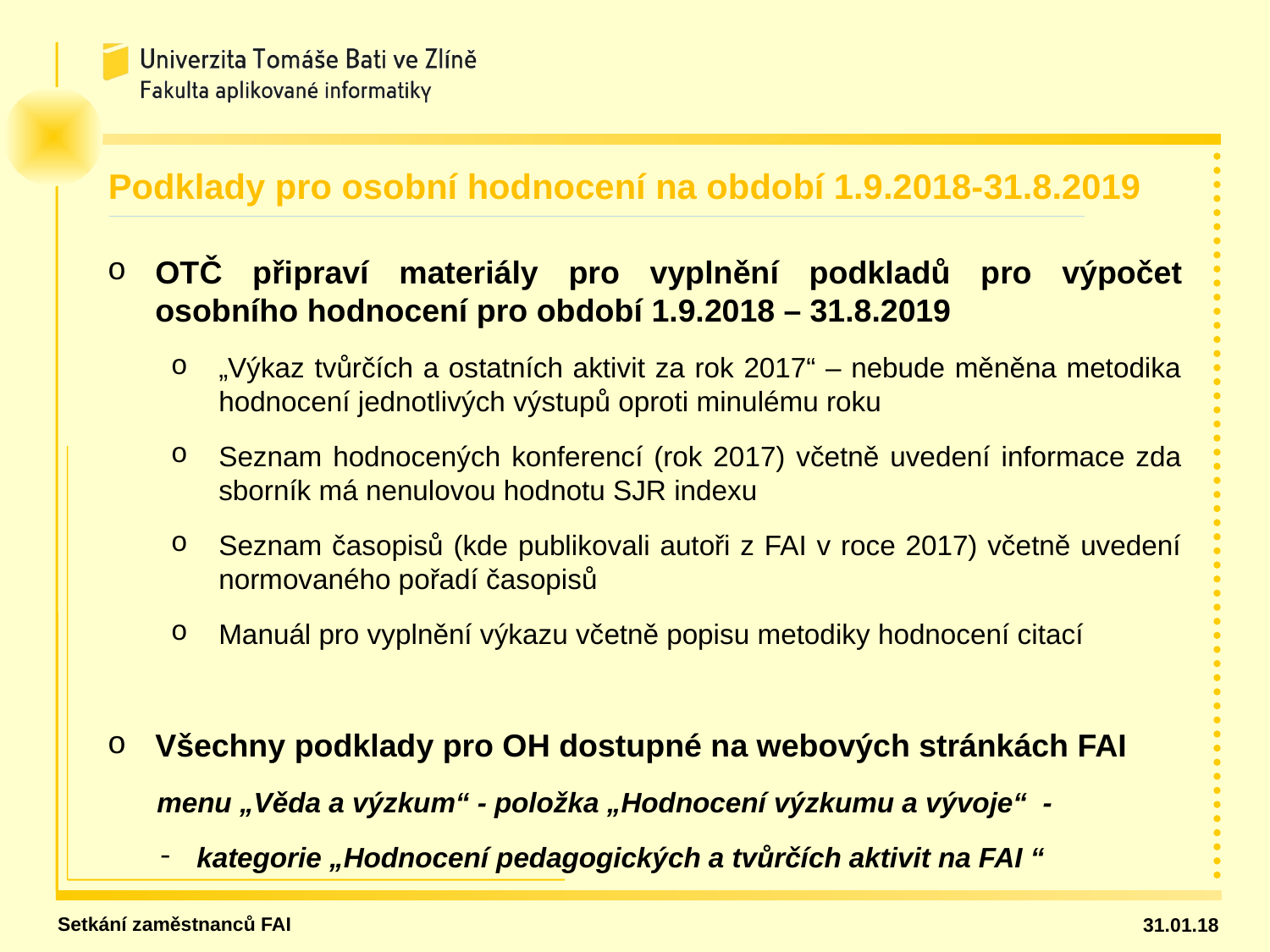

Podklady pro osobní hodnocení na období 1.9.2018-31.8.2019

OTČ připraví materiály pro vyplnění podkladů pro výpočet osobního hodnocení pro období 1.9.2018 – 31.8.2019
„Výkaz tvůrčích a ostatních aktivit za rok 2017“ – nebude měněna metodika hodnocení jednotlivých výstupů oproti minulému roku
Seznam hodnocených konferencí (rok 2017) včetně uvedení informace zda sborník má nenulovou hodnotu SJR indexu
Seznam časopisů (kde publikovali autoři z FAI v roce 2017) včetně uvedení normovaného pořadí časopisů
Manuál pro vyplnění výkazu včetně popisu metodiky hodnocení citací

Všechny podklady pro OH dostupné na webových stránkách FAI
menu „Věda a výzkum“ - položka „Hodnocení výzkumu a vývoje“  -
kategorie „Hodnocení pedagogických a tvůrčích aktivit na FAI “

Setkání zaměstnanců FAI
31.01.18